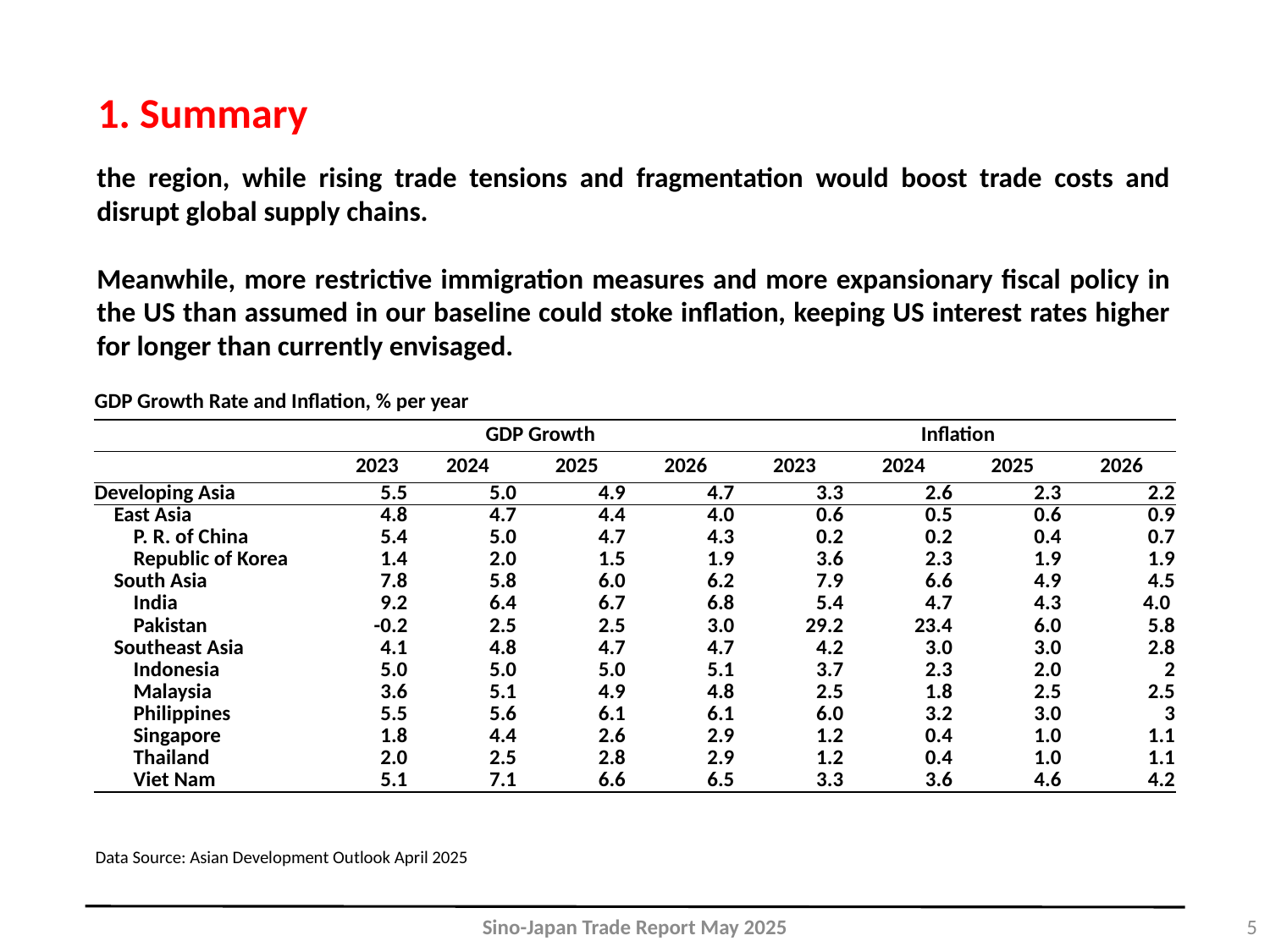

1. Summary
the region, while rising trade tensions and fragmentation would boost trade costs and disrupt global supply chains.

Meanwhile, more restrictive immigration measures and more expansionary fiscal policy in the US than assumed in our baseline could stoke inflation, keeping US interest rates higher for longer than currently envisaged.
| GDP Growth Rate and Inflation, % per year |  |  |  |  |  |  |  |  |
| --- | --- | --- | --- | --- | --- | --- | --- | --- |
|  | GDP Growth |  |  |  | Inflation |  |  |  |
|  | 2023 | 2024 | 2025 | 2026 | 2023 | 2024 | 2025 | 2026 |
| Developing Asia | 5.5 | 5.0 | 4.9 | 4.7 | 3.3 | 2.6 | 2.3 | 2.2 |
| East Asia | 4.8 | 4.7 | 4.4 | 4.0 | 0.6 | 0.5 | 0.6 | 0.9 |
| P. R. of China | 5.4 | 5.0 | 4.7 | 4.3 | 0.2 | 0.2 | 0.4 | 0.7 |
| Republic of Korea | 1.4 | 2.0 | 1.5 | 1.9 | 3.6 | 2.3 | 1.9 | 1.9 |
| South Asia | 7.8 | 5.8 | 6.0 | 6.2 | 7.9 | 6.6 | 4.9 | 4.5 |
| India | 9.2 | 6.4 | 6.7 | 6.8 | 5.4 | 4.7 | 4.3 | 4.0 |
| Pakistan | -0.2 | 2.5 | 2.5 | 3.0 | 29.2 | 23.4 | 6.0 | 5.8 |
| Southeast Asia | 4.1 | 4.8 | 4.7 | 4.7 | 4.2 | 3.0 | 3.0 | 2.8 |
| Indonesia | 5.0 | 5.0 | 5.0 | 5.1 | 3.7 | 2.3 | 2.0 | 2 |
| Malaysia | 3.6 | 5.1 | 4.9 | 4.8 | 2.5 | 1.8 | 2.5 | 2.5 |
| Philippines | 5.5 | 5.6 | 6.1 | 6.1 | 6.0 | 3.2 | 3.0 | 3 |
| Singapore | 1.8 | 4.4 | 2.6 | 2.9 | 1.2 | 0.4 | 1.0 | 1.1 |
| Thailand | 2.0 | 2.5 | 2.8 | 2.9 | 1.2 | 0.4 | 1.0 | 1.1 |
| Viet Nam | 5.1 | 7.1 | 6.6 | 6.5 | 3.3 | 3.6 | 4.6 | 4.2 |
Data Source: Asian Development Outlook April 2025
5
Sino-Japan Trade Report May 2025